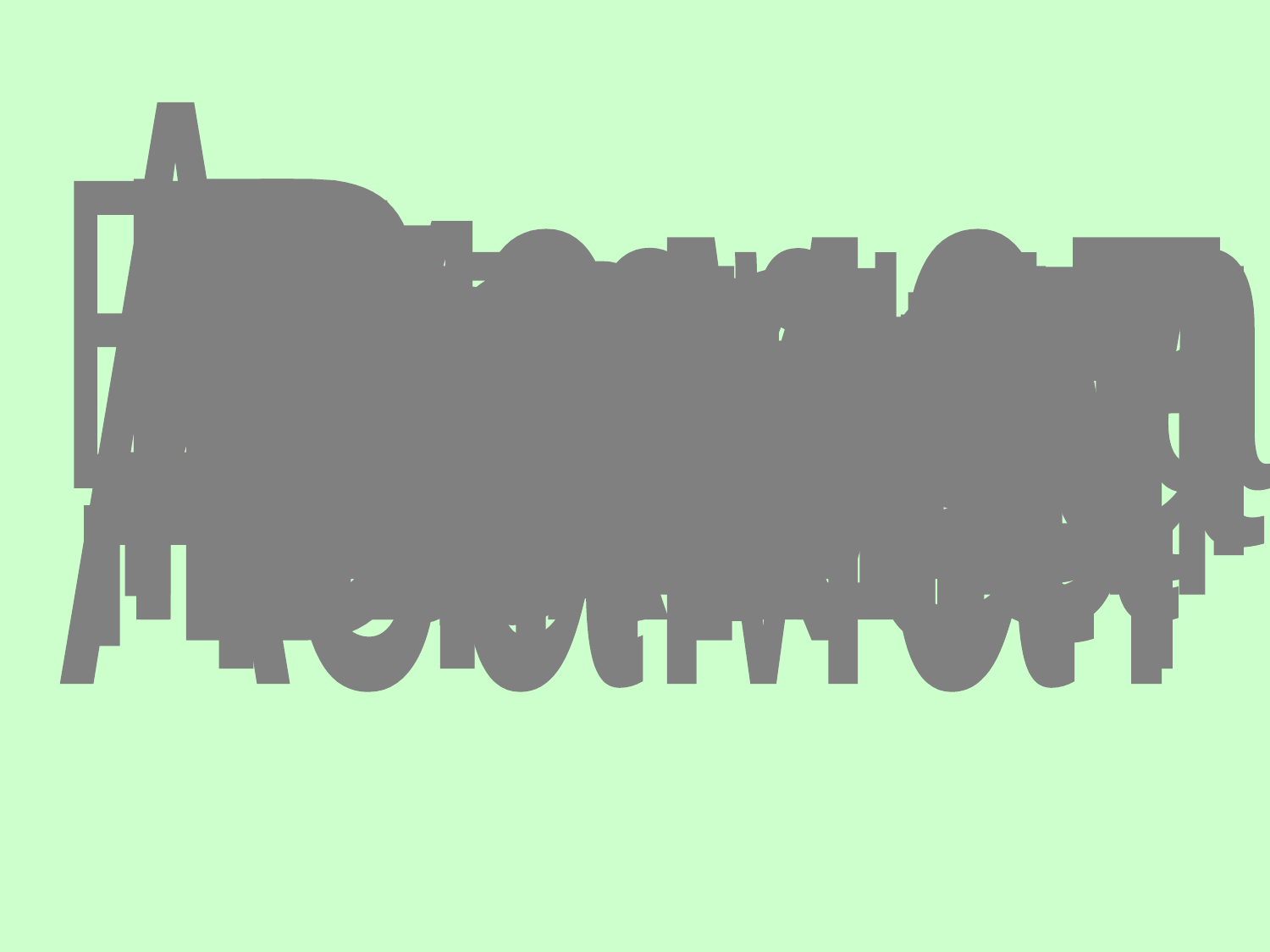

Азамат
Кирилл
Влад
Екатерина
Диана
Даниил
Максим
Лера
Марк
Маша
Полина
Никита
Даша
Данил
Вика
Дима